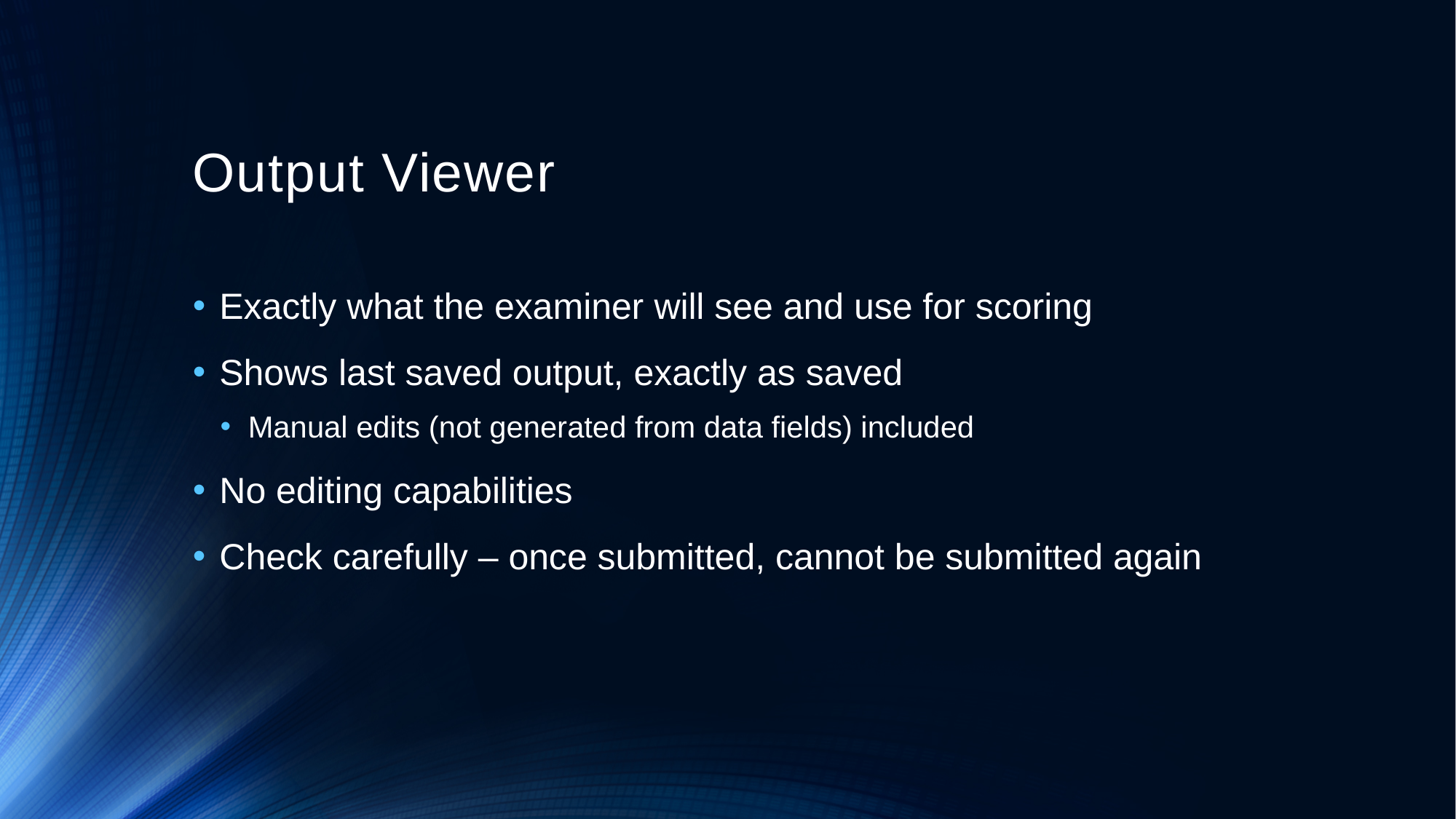

# Output Viewer
Exactly what the examiner will see and use for scoring
Shows last saved output, exactly as saved
Manual edits (not generated from data fields) included
No editing capabilities
Check carefully – once submitted, cannot be submitted again